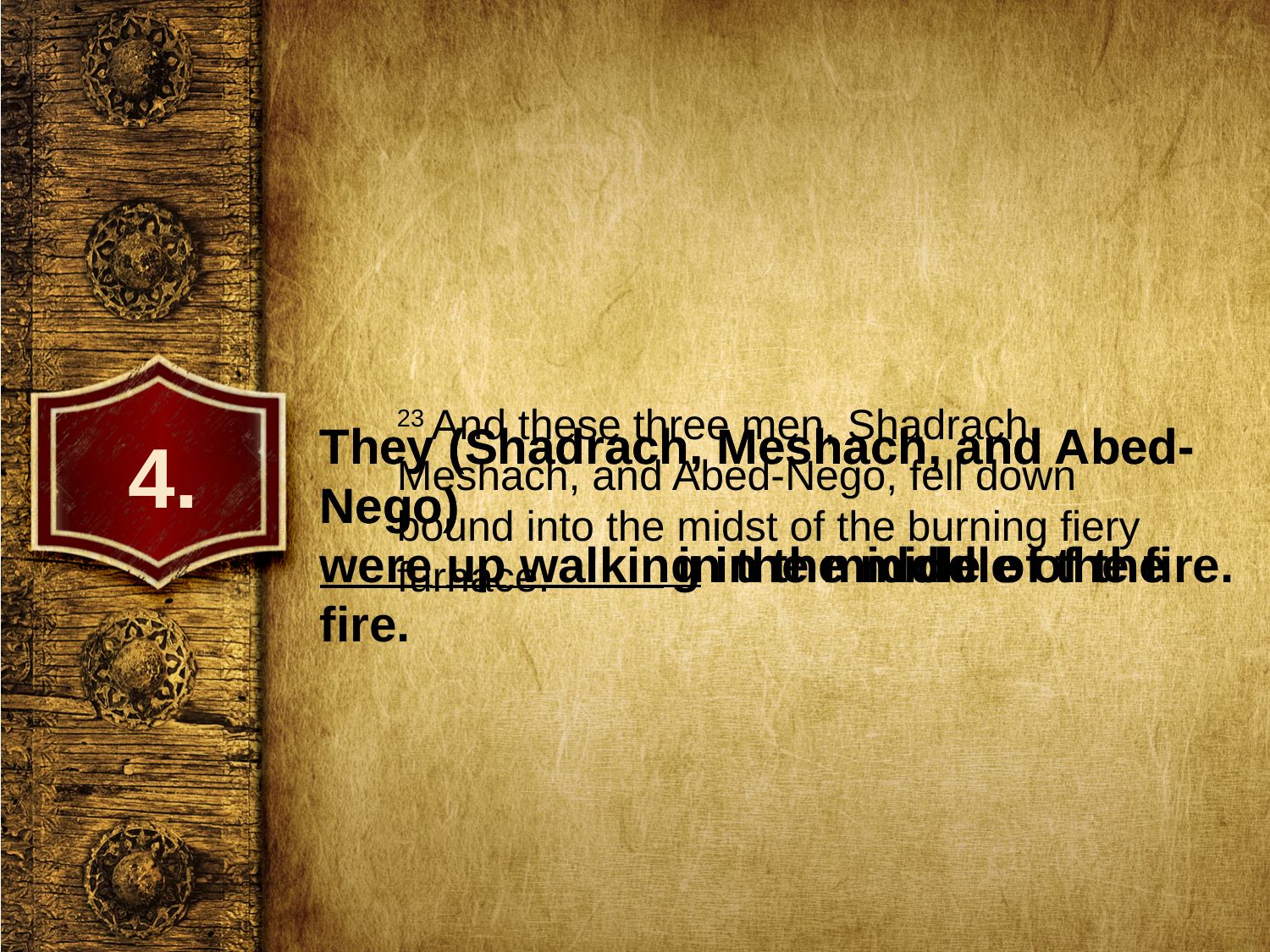

23 And these three men, Shadrach, Meshach, and Abed-Nego, fell down bound into the midst of the burning fiery furnace.
They (Shadrach, Meshach, and Abed-Nego)
                          in the middle of the fire.
They (Shadrach, Meshach, and Abed-Nego)
were up walking in the middle of the fire.
4.